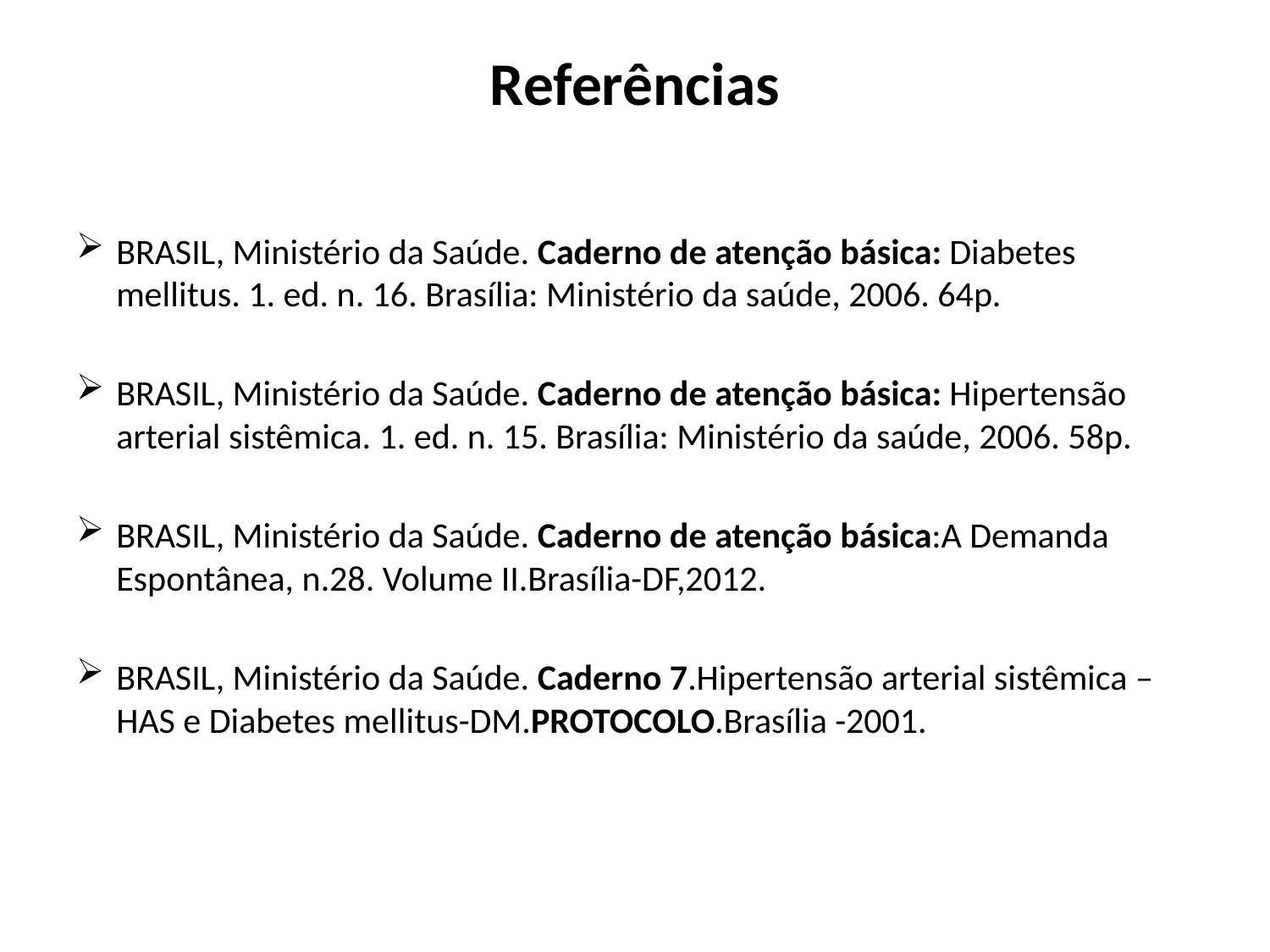

# Referências
BRASIL, Ministério da Saúde. Caderno de atenção básica: Diabetes mellitus. 1. ed. n. 16. Brasília: Ministério da saúde, 2006. 64p.

BRASIL, Ministério da Saúde. Caderno de atenção básica: Hipertensão arterial sistêmica. 1. ed. n. 15. Brasília: Ministério da saúde, 2006. 58p.

BRASIL, Ministério da Saúde. Caderno de atenção básica:A Demanda Espontânea, n.28. Volume II.Brasília-DF,2012.

BRASIL, Ministério da Saúde. Caderno 7.Hipertensão arterial sistêmica –HAS e Diabetes mellitus-DM.PROTOCOLO.Brasília -2001.